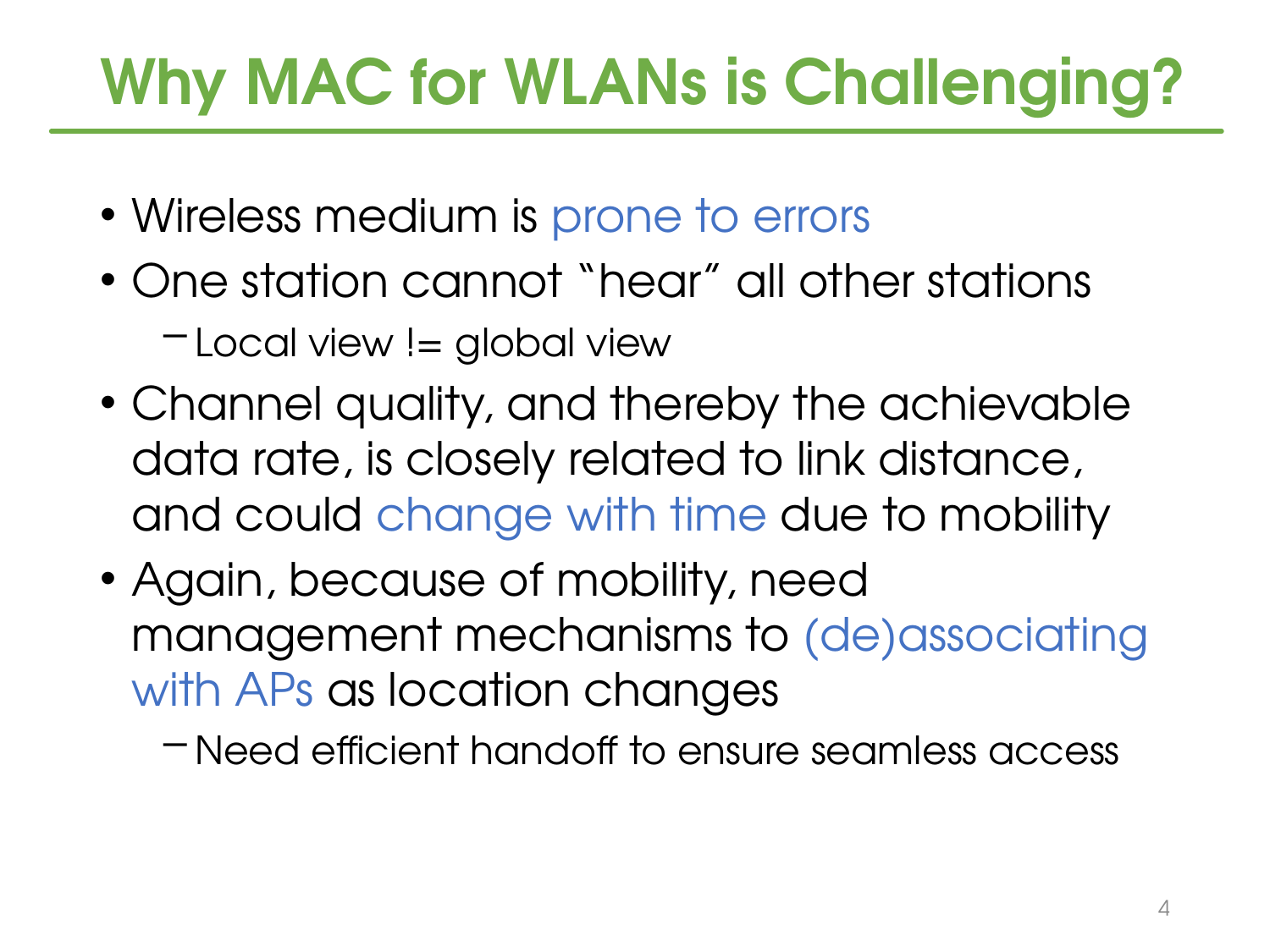

# Why MAC for WLANs is Challenging?
Wireless medium is prone to errors
One station cannot “hear” all other stations
Local view != global view
Channel quality, and thereby the achievable data rate, is closely related to link distance, and could change with time due to mobility
Again, because of mobility, need management mechanisms to (de)associating with APs as location changes
Need efficient handoff to ensure seamless access

4